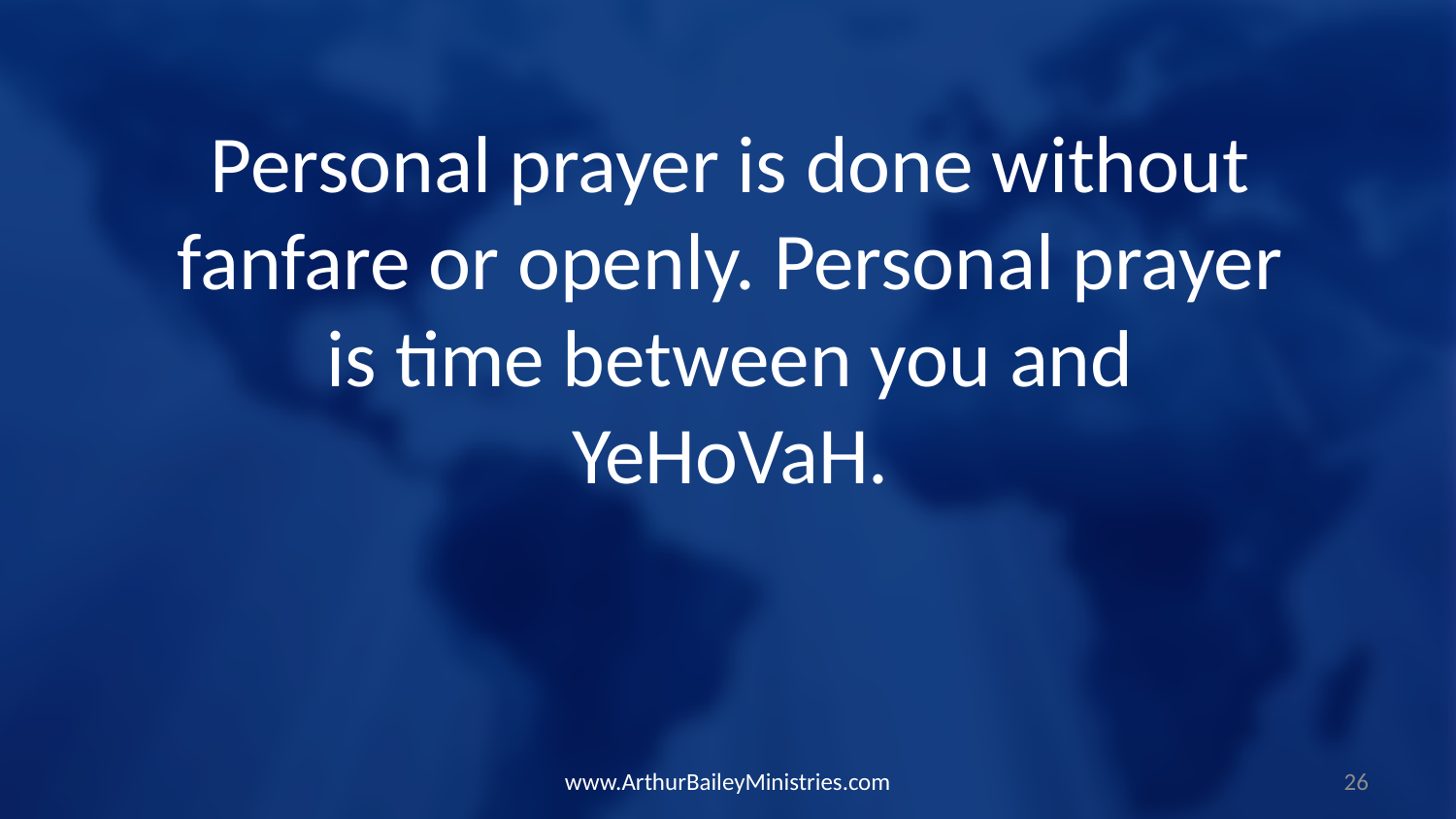

Personal prayer is done without fanfare or openly. Personal prayer is time between you and YeHoVaH.

www.ArthurBaileyMinistries.com
26